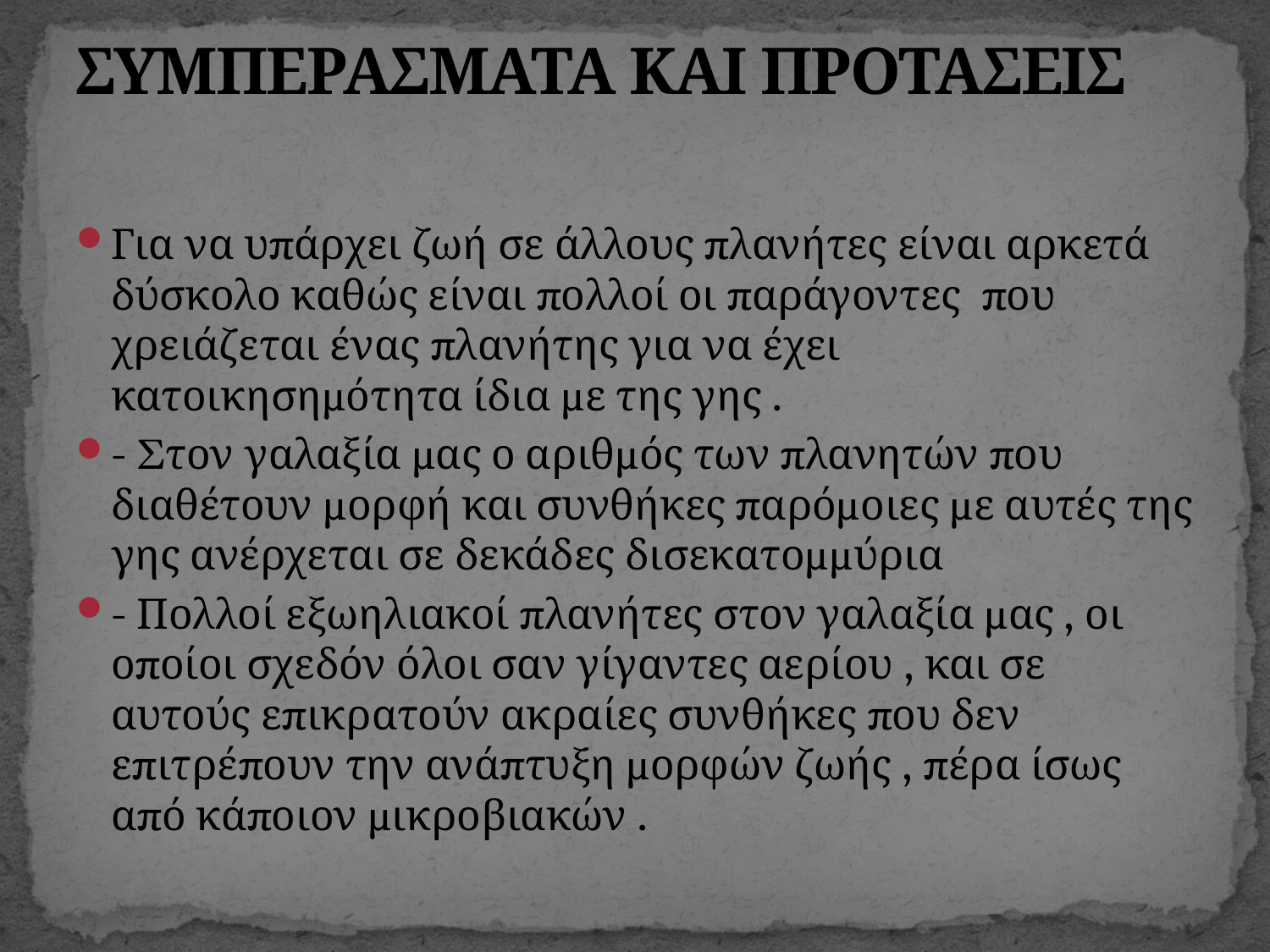

# ΣΥΜΠΕΡΑΣΜΑΤΑ ΚΑΙ ΠΡΟΤΑΣΕΙΣ
Για να υπάρχει ζωή σε άλλους πλανήτες είναι αρκετά δύσκολο καθώς είναι πολλοί οι παράγοντες  που χρειάζεται ένας πλανήτης για να έχει κατοικησημότητα ίδια με της γης .
- Στον γαλαξία μας ο αριθμός των πλανητών που διαθέτουν μορφή και συνθήκες παρόμοιες με αυτές της γης ανέρχεται σε δεκάδες δισεκατομμύρια
- Πολλοί εξωηλιακοί πλανήτες στον γαλαξία μας , οι οποίοι σχεδόν όλοι σαν γίγαντες αερίου , και σε αυτούς επικρατούν ακραίες συνθήκες που δεν επιτρέπουν την ανάπτυξη μορφών ζωής , πέρα ίσως από κάποιον μικροβιακών .